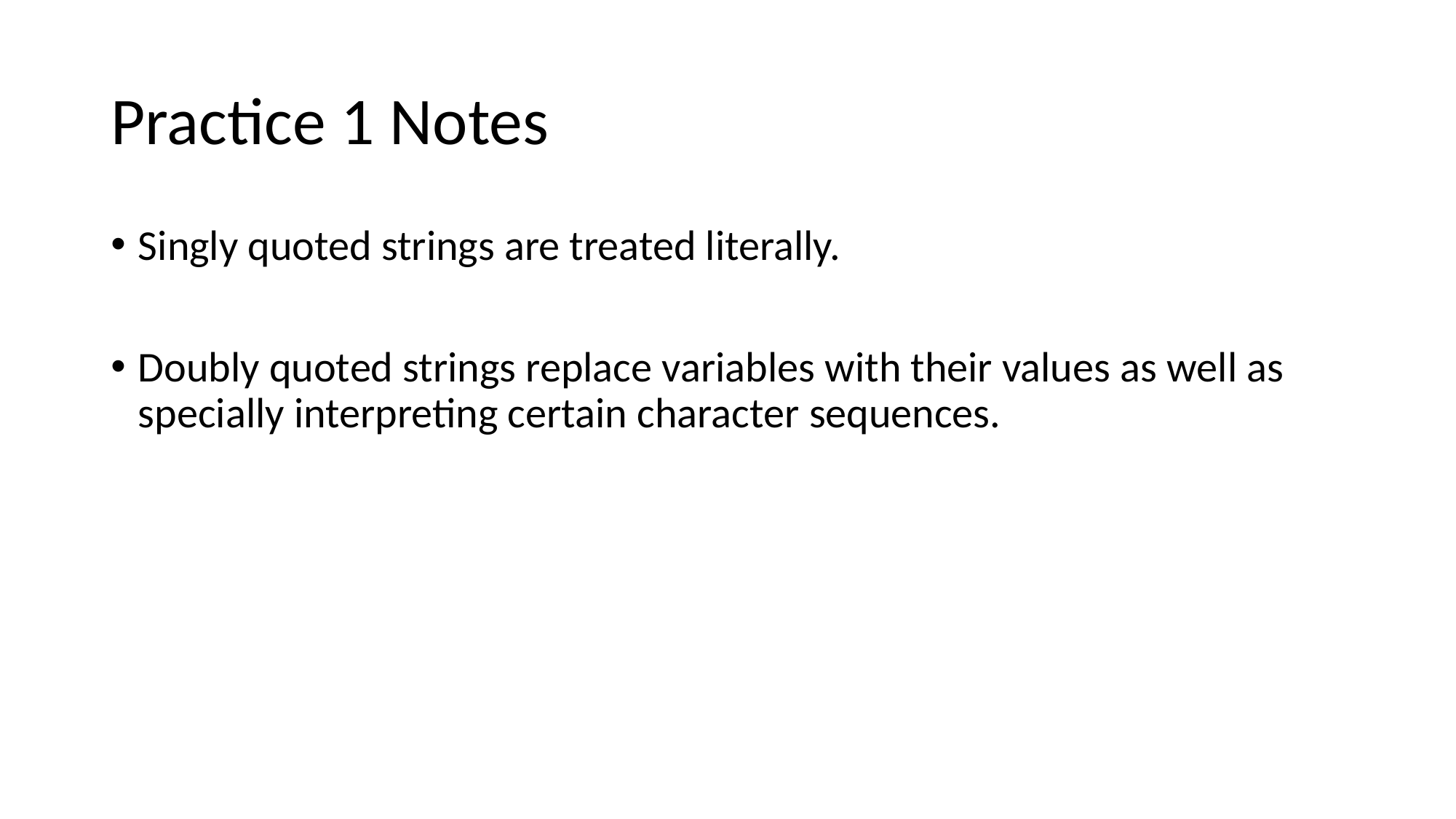

# Practice 1 Notes
Singly quoted strings are treated literally.

Doubly quoted strings replace variables with their values as well as specially interpreting certain character sequences.